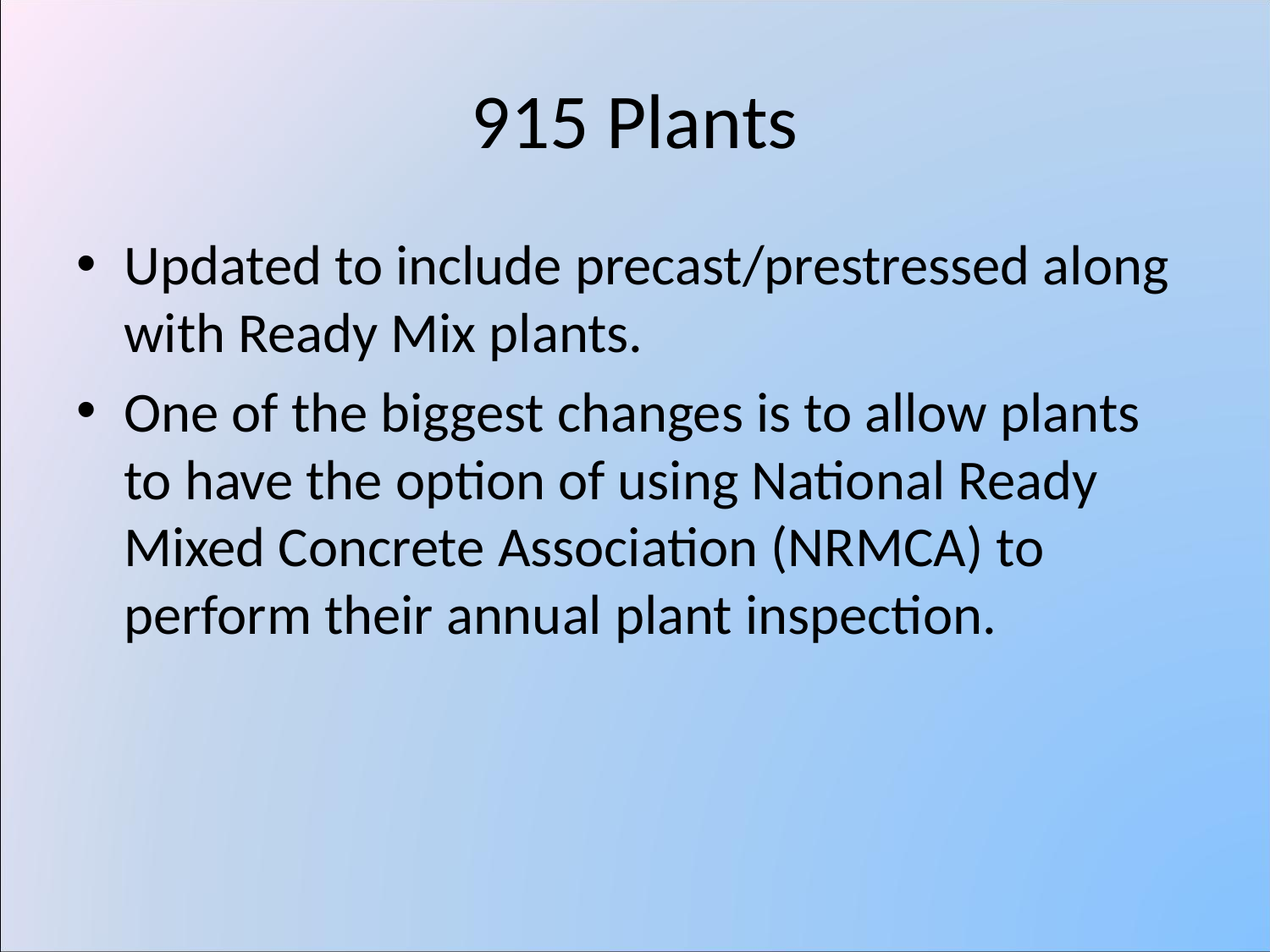

# 915 Plants
Updated to include precast/prestressed along with Ready Mix plants.
One of the biggest changes is to allow plants to have the option of using National Ready Mixed Concrete Association (NRMCA) to perform their annual plant inspection.